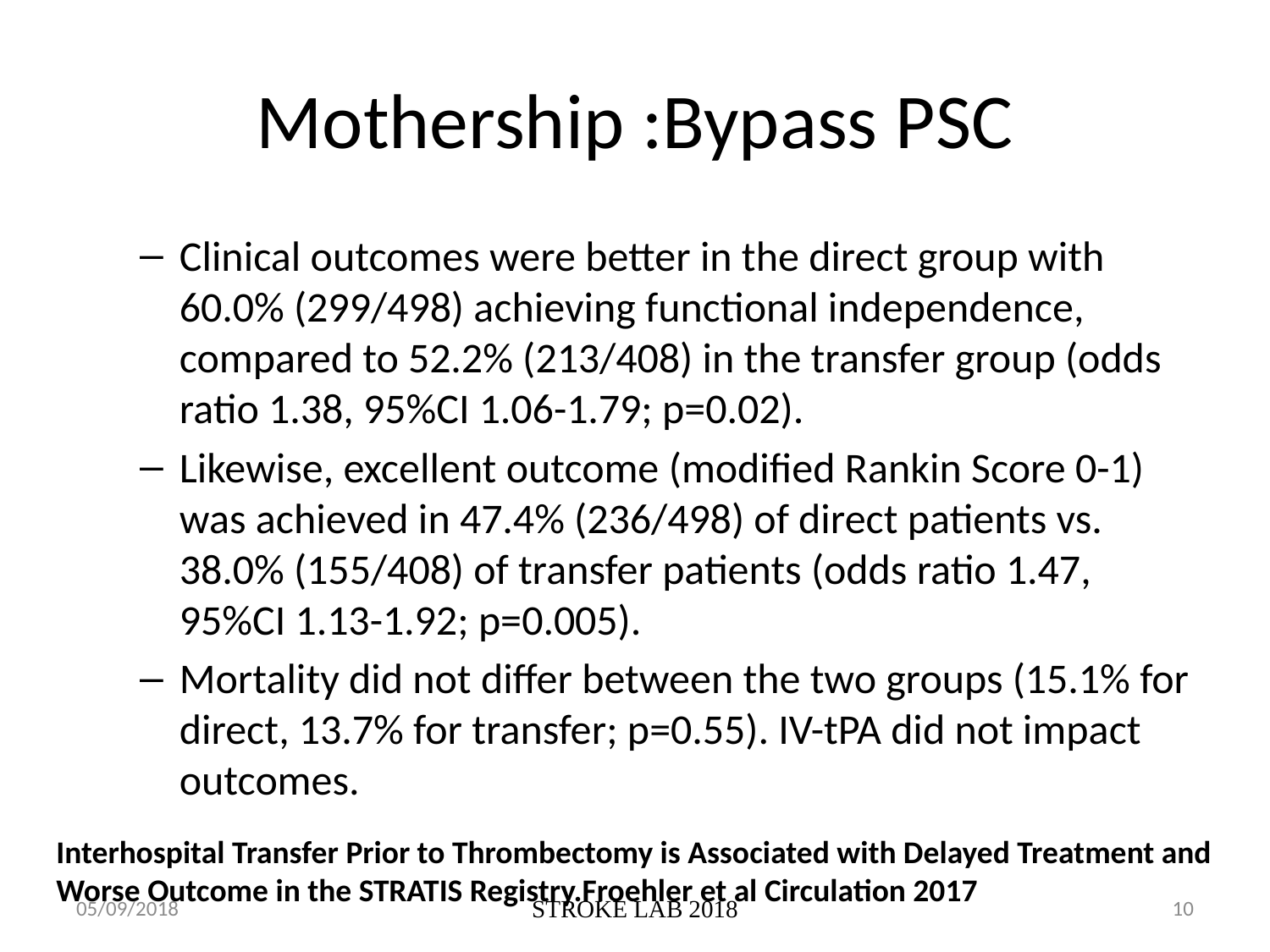

# Mothership :Bypass PSC
Clinical outcomes were better in the direct group with 60.0% (299/498) achieving functional independence, compared to 52.2% (213/408) in the transfer group (odds ratio 1.38, 95%CI 1.06-1.79; p=0.02).
Likewise, excellent outcome (modified Rankin Score 0-1) was achieved in 47.4% (236/498) of direct patients vs. 38.0% (155/408) of transfer patients (odds ratio 1.47, 95%CI 1.13-1.92; p=0.005).
Mortality did not differ between the two groups (15.1% for direct, 13.7% for transfer; p=0.55). IV-tPA did not impact outcomes.
Interhospital Transfer Prior to Thrombectomy is Associated with Delayed Treatment and Worse Outcome in the STRATIS Registry.Froehler et al Circulation 2017

05/09/2018
STROKE LAB 2018
10